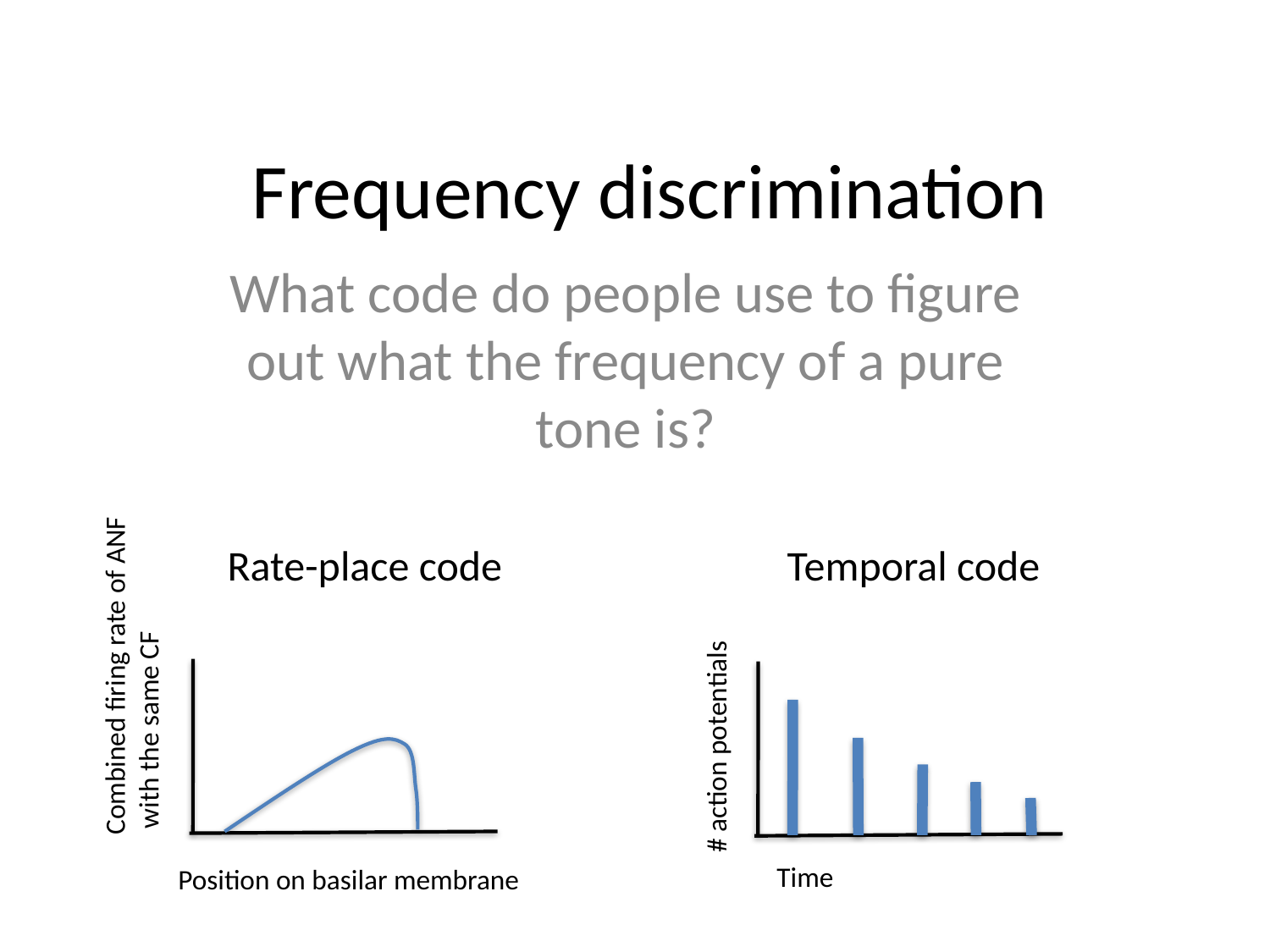

# Frequency discrimination
What code do people use to figure out what the frequency of a pure tone is?
Rate-place code
Temporal code
Combined firing rate of ANF
 with the same CF
# action potentials

Time
Position on basilar membrane